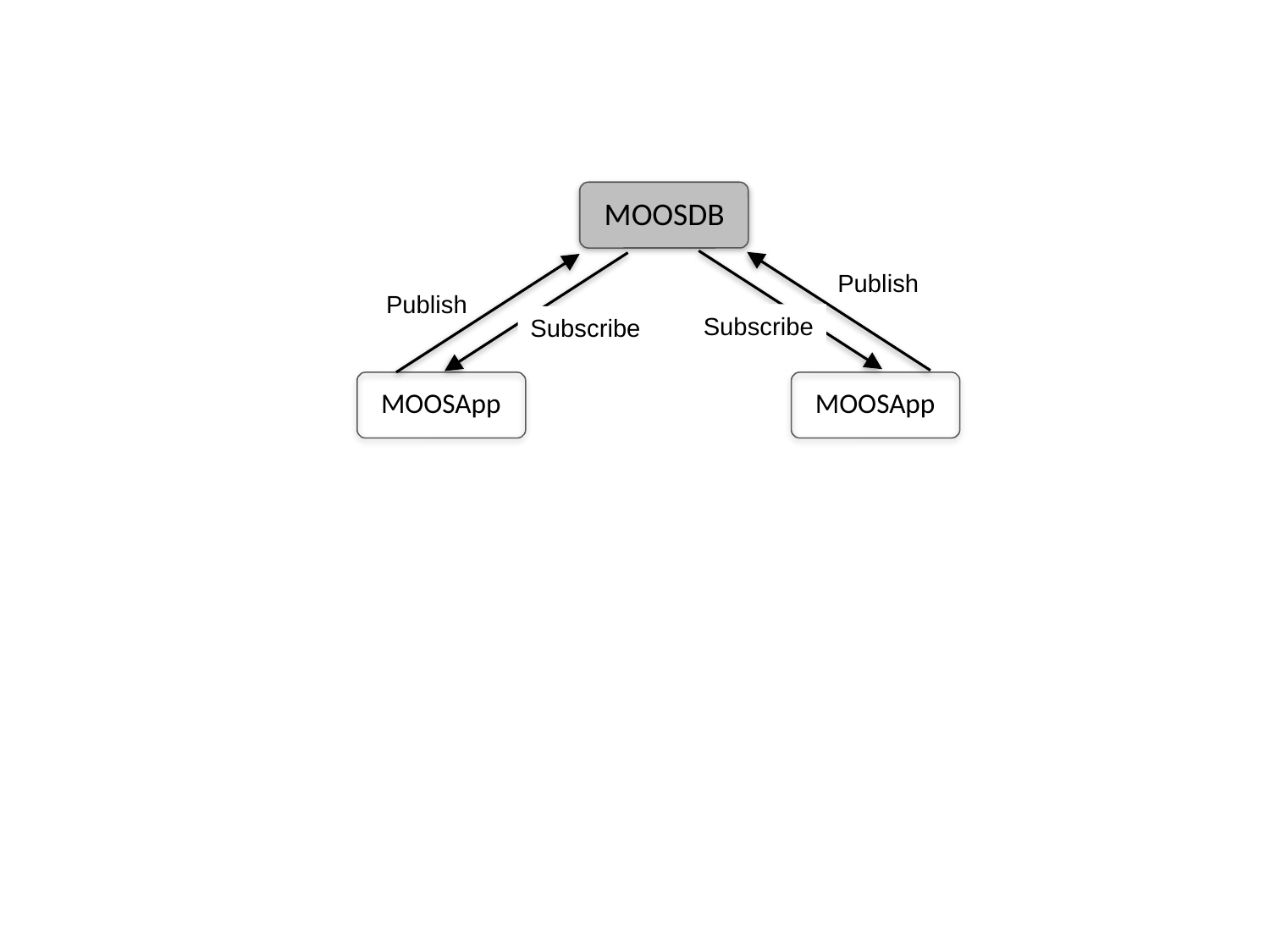

MOOSDB
Publish
Publish
Subscribe
Subscribe

MOOSApp

MOOSApp